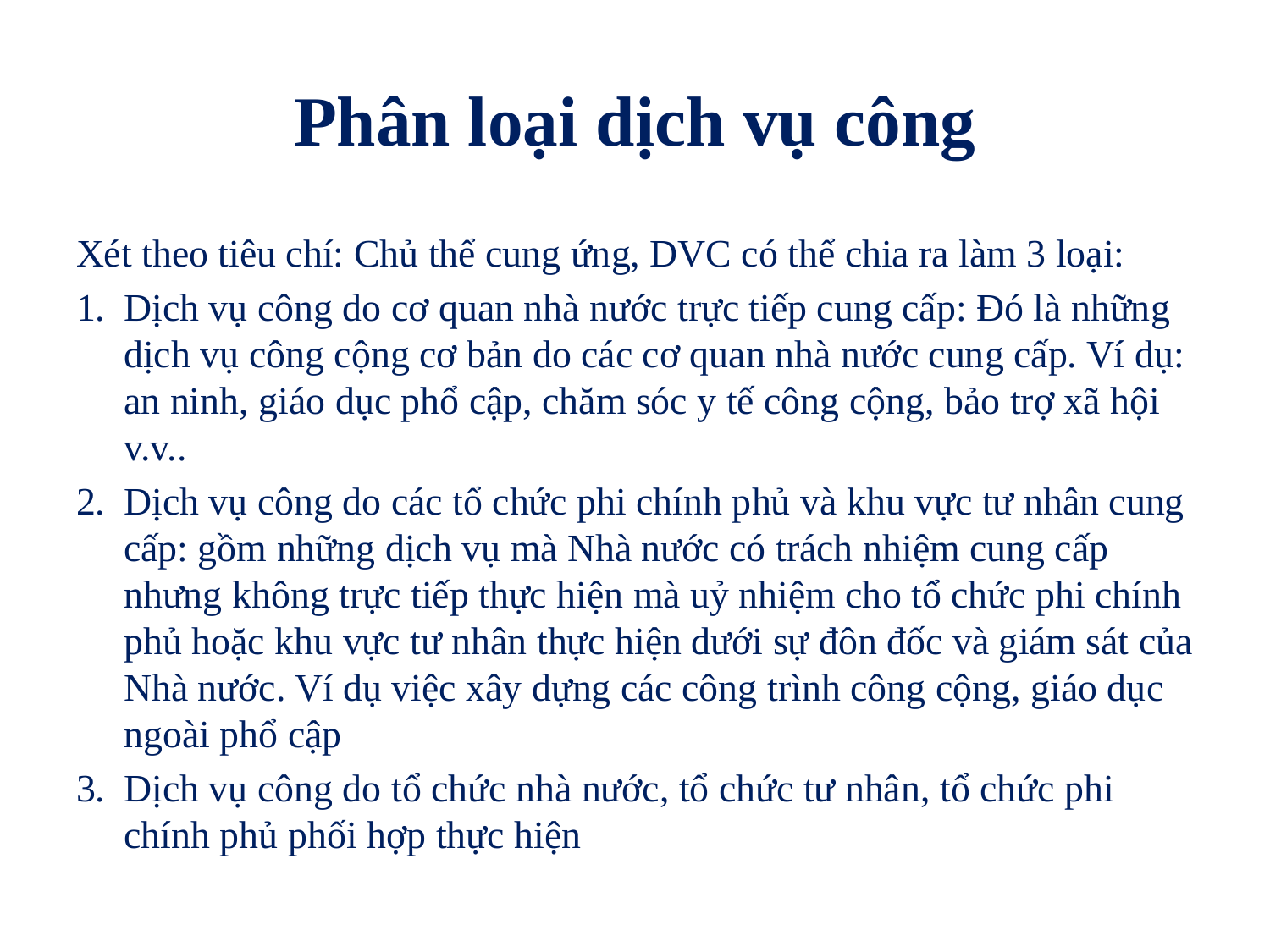

# Phân loại dịch vụ công
Xét theo tiêu chí: Chủ thể cung ứng, DVC có thể chia ra làm 3 loại:
Dịch vụ công do cơ quan nhà nước trực tiếp cung cấp: Đó là những dịch vụ công cộng cơ bản do các cơ quan nhà nước cung cấp. Ví dụ: an ninh, giáo dục phổ cập, chăm sóc y tế công cộng, bảo trợ xã hội v.v..
Dịch vụ công do các tổ chức phi chính phủ và khu vực tư nhân cung cấp: gồm những dịch vụ mà Nhà nước có trách nhiệm cung cấp nhưng không trực tiếp thực hiện mà uỷ nhiệm cho tổ chức phi chính phủ hoặc khu vực tư nhân thực hiện dưới sự đôn đốc và giám sát của Nhà nước. Ví dụ việc xây dựng các công trình công cộng, giáo dục ngoài phổ cập
Dịch vụ công do tổ chức nhà nước, tổ chức tư nhân, tổ chức phi chính phủ phối hợp thực hiện